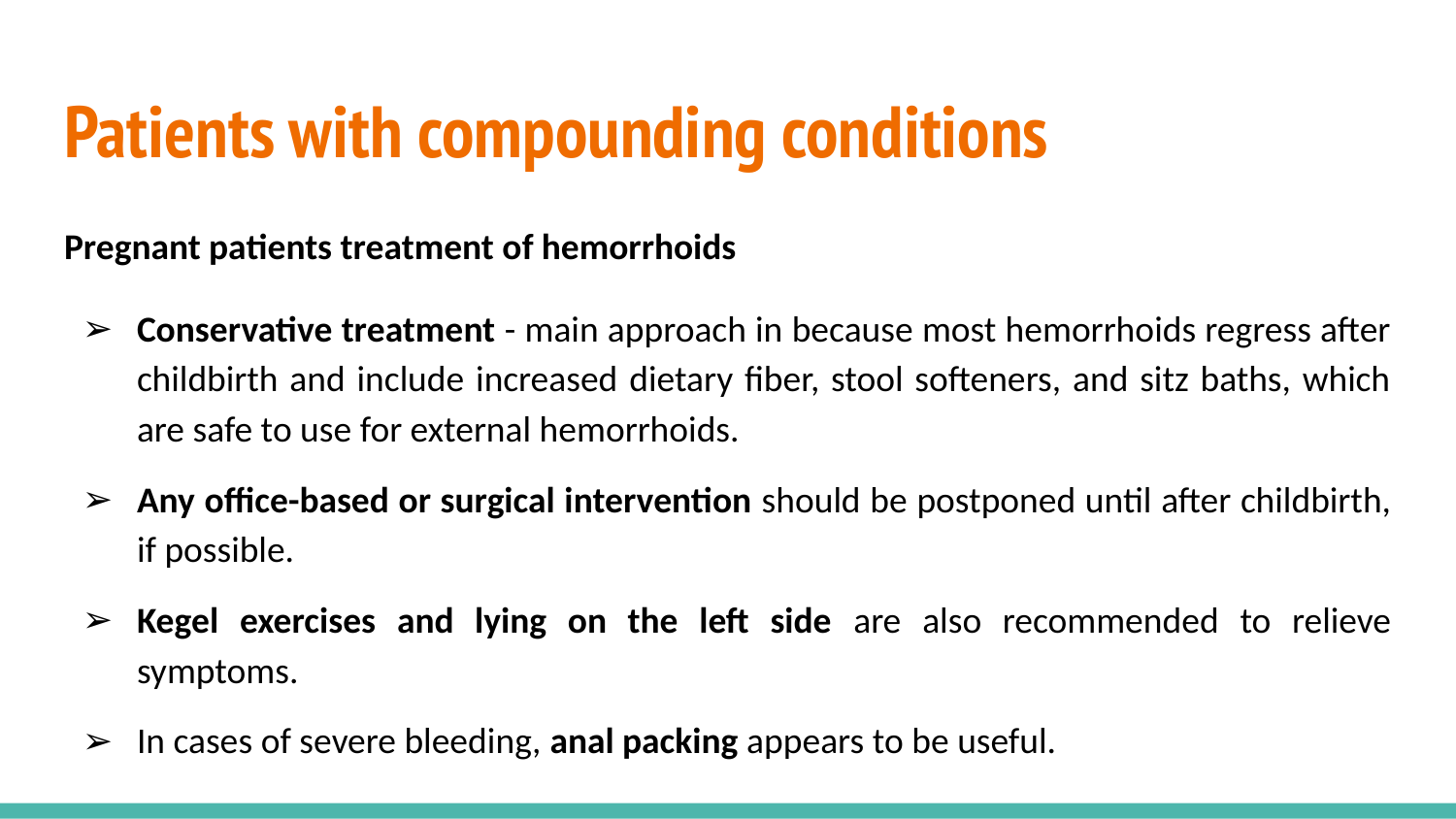

# Patients with compounding conditions
Pregnant patients treatment of hemorrhoids
Conservative treatment - main approach in because most hemorrhoids regress after childbirth and include increased dietary fiber, stool softeners, and sitz baths, which are safe to use for external hemorrhoids.
Any office-based or surgical intervention should be postponed until after childbirth, if possible.
Kegel exercises and lying on the left side are also recommended to relieve symptoms.
In cases of severe bleeding, anal packing appears to be useful.